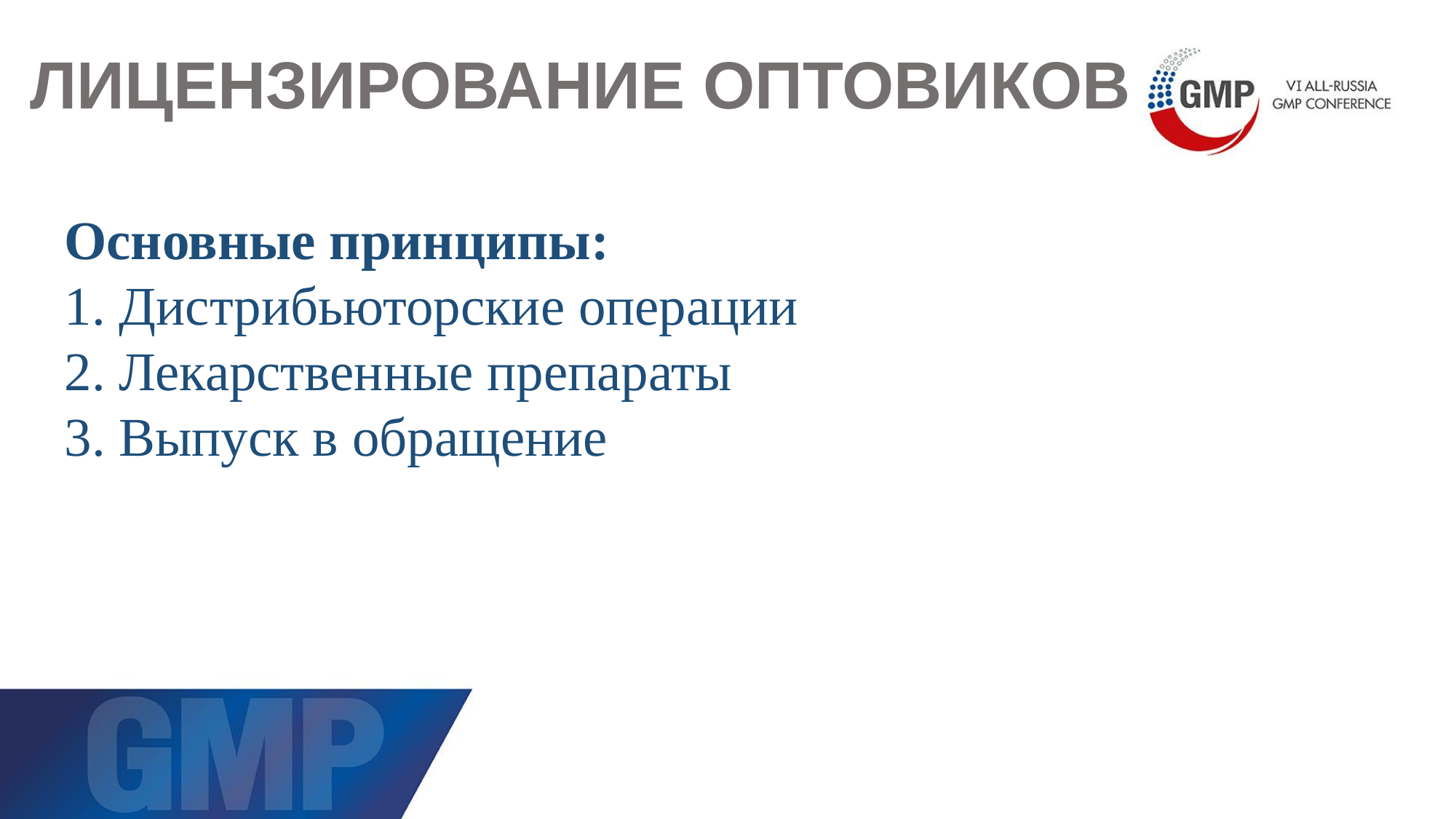

ЛИЦЕНЗИРОВАНИЕ ОПТОВИКОВ
Основные принципы:
1. Дистрибьюторские операции
2. Лекарственные препараты
3. Выпуск в обращение